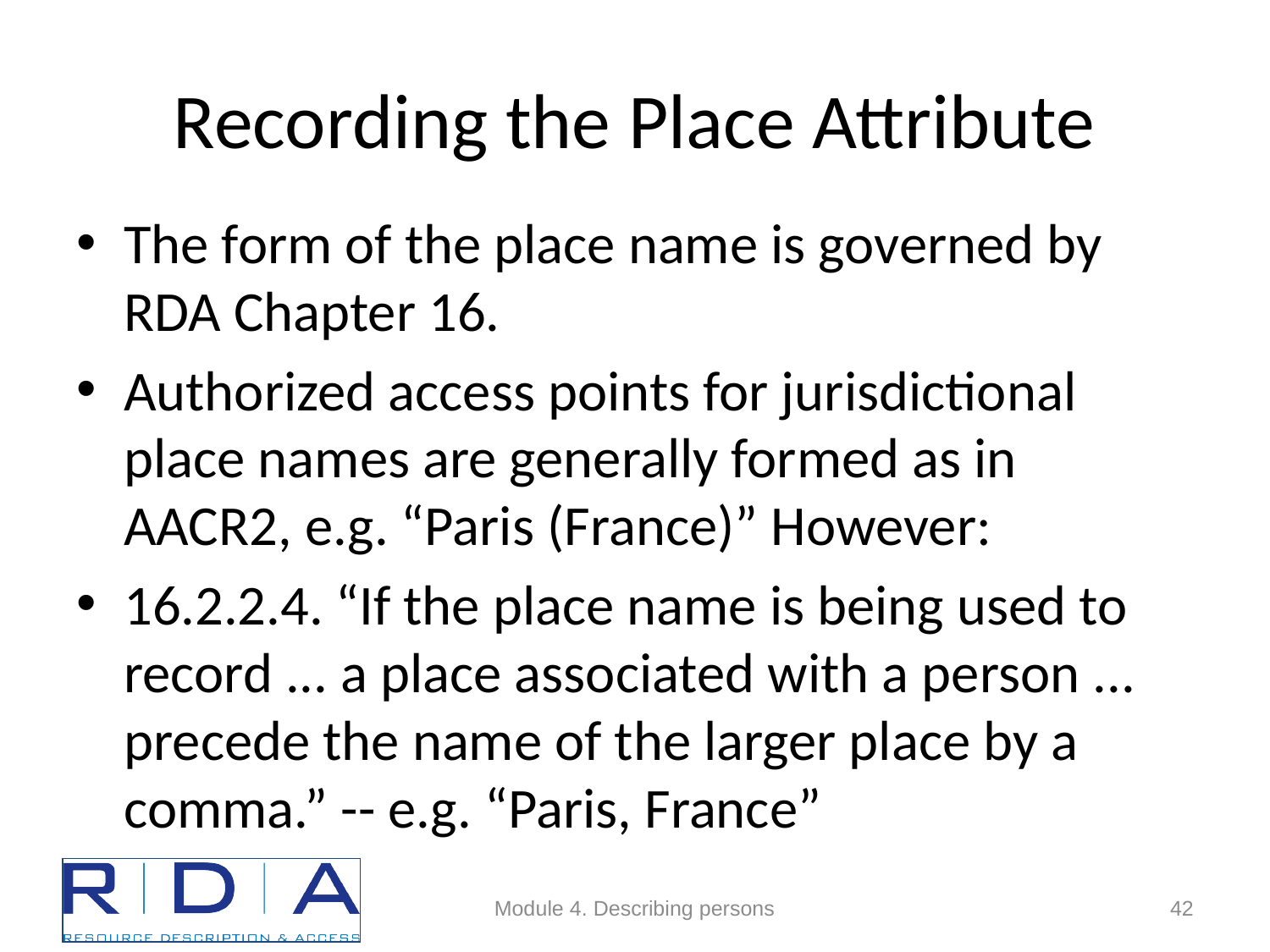

# Recording the Place Attribute
The form of the place name is governed by RDA Chapter 16.
Authorized access points for jurisdictional place names are generally formed as in AACR2, e.g. “Paris (France)” However:
16.2.2.4. “If the place name is being used to record ... a place associated with a person ... precede the name of the larger place by a comma.” -- e.g. “Paris, France”
Module 4. Describing persons
42